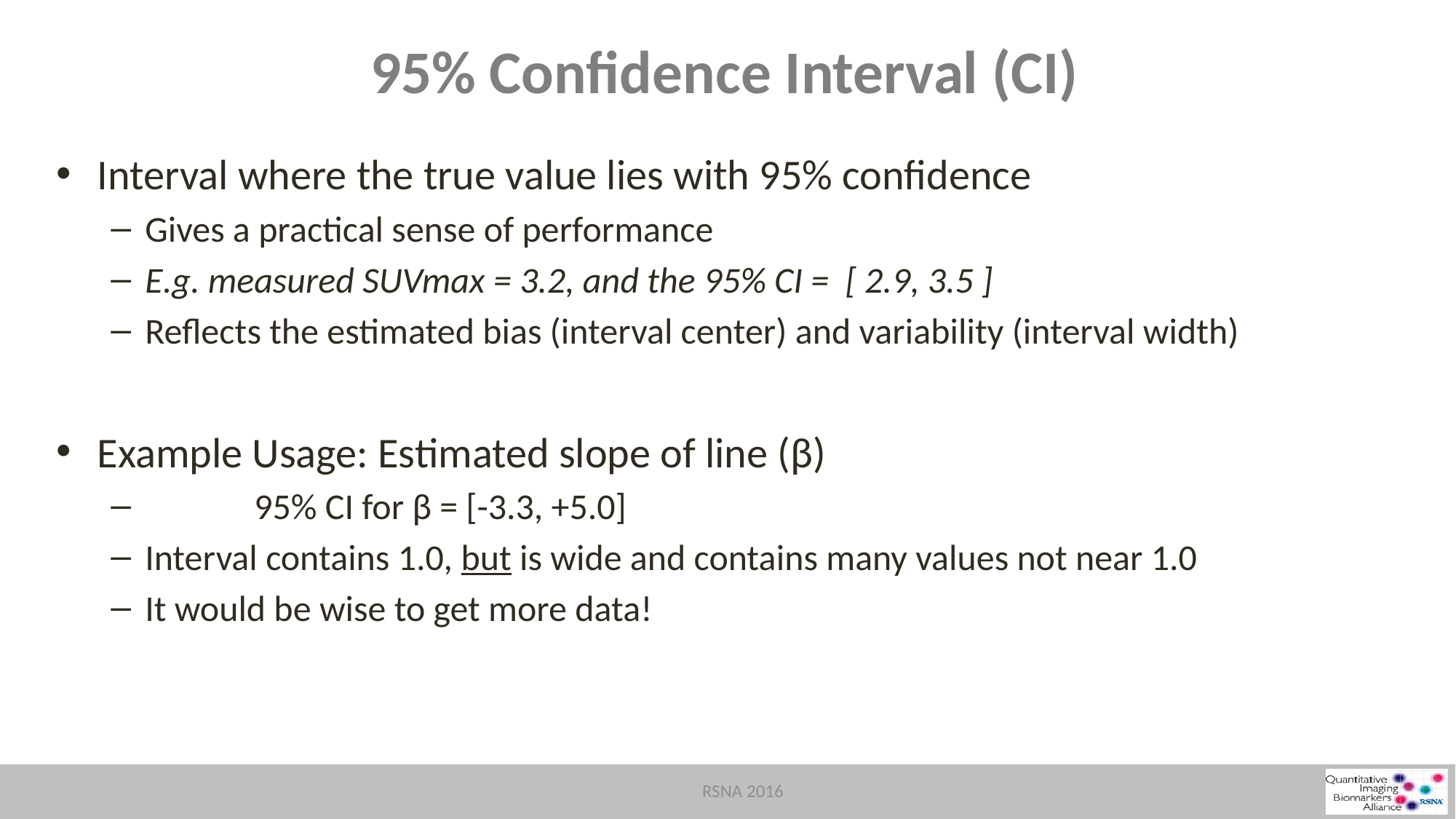

# 95% Confidence Interval (CI)
Interval where the true value lies with 95% confidence
Gives a practical sense of performance
E.g. measured SUVmax = 3.2, and the 95% CI =  [ 2.9, 3.5 ]
Reflects the estimated bias (interval center) and variability (interval width)

Example Usage: Estimated slope of line (β)
	95% CI for β = [-3.3, +5.0]
Interval contains 1.0, but is wide and contains many values not near 1.0
It would be wise to get more data!
RSNA 2016